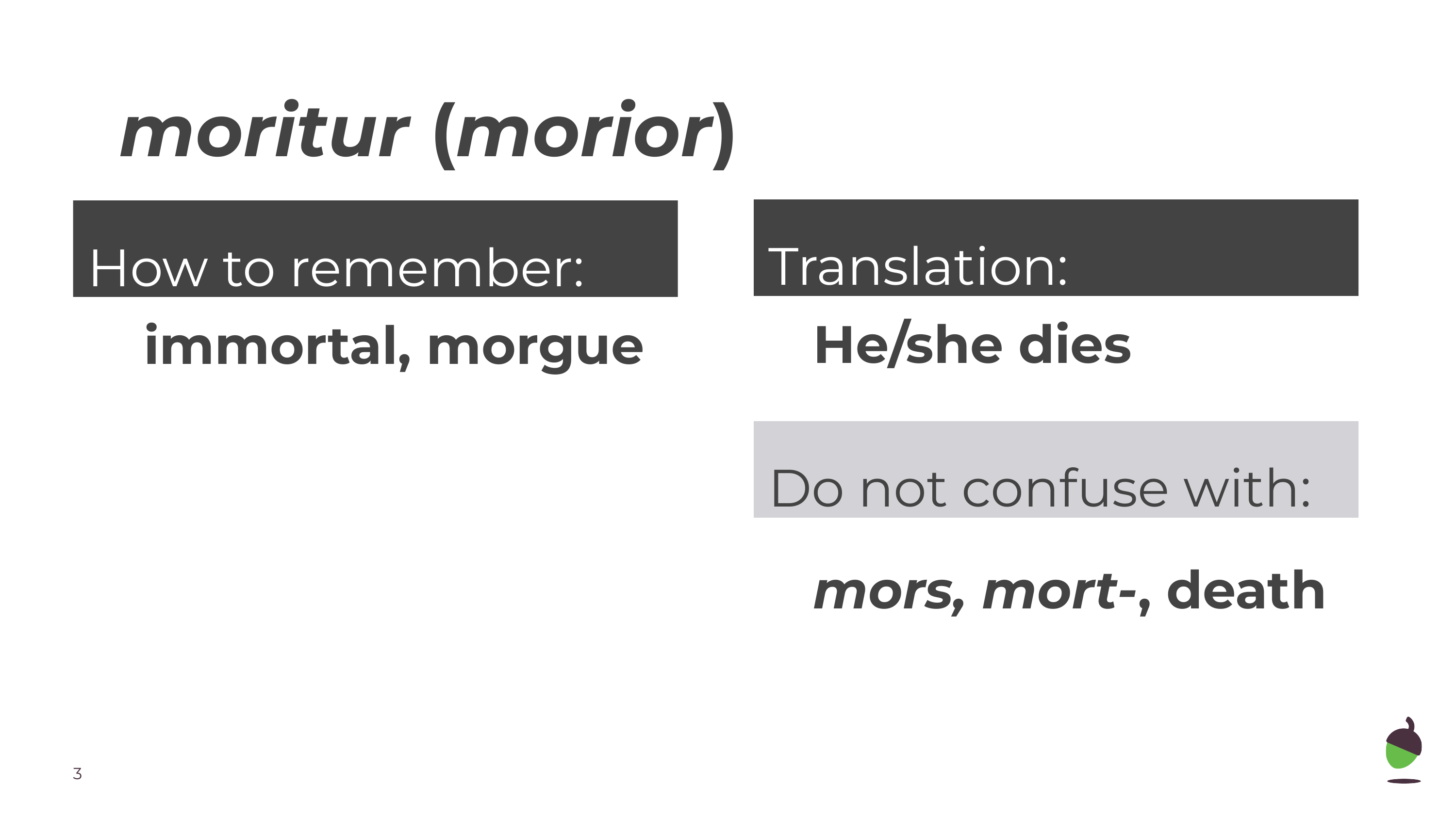

# moritur (morior)
Translation:
How to remember:
He/she dies
immortal, morgue
Do not confuse with:
mors, mort-, death
3